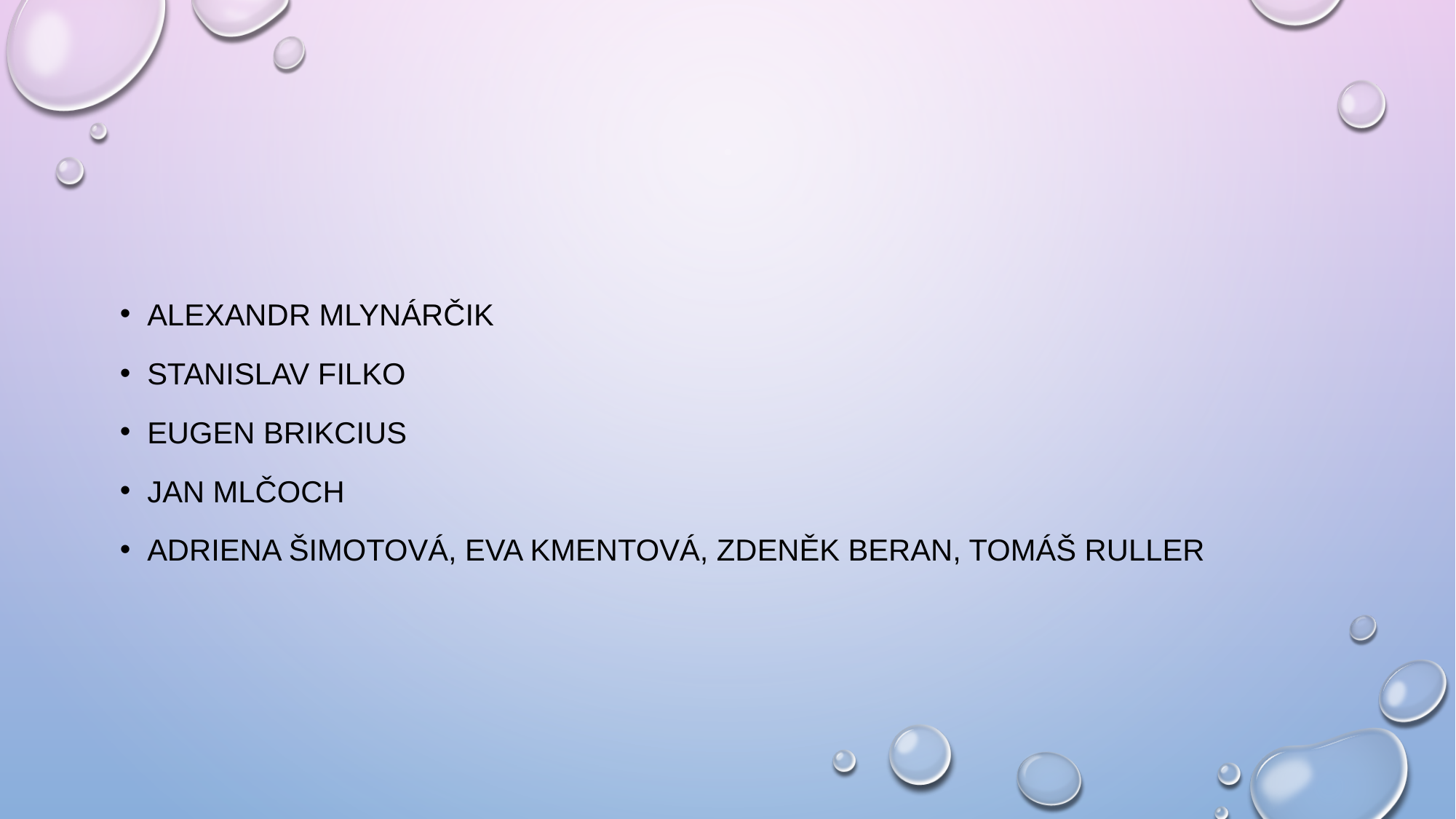

#
Alexandr Mlynárčik
Stanislav filko
Eugen brikcius
Jan mlčoch
Adriena šimotová, eva kmentová, zdeněk beran, tomáš ruller